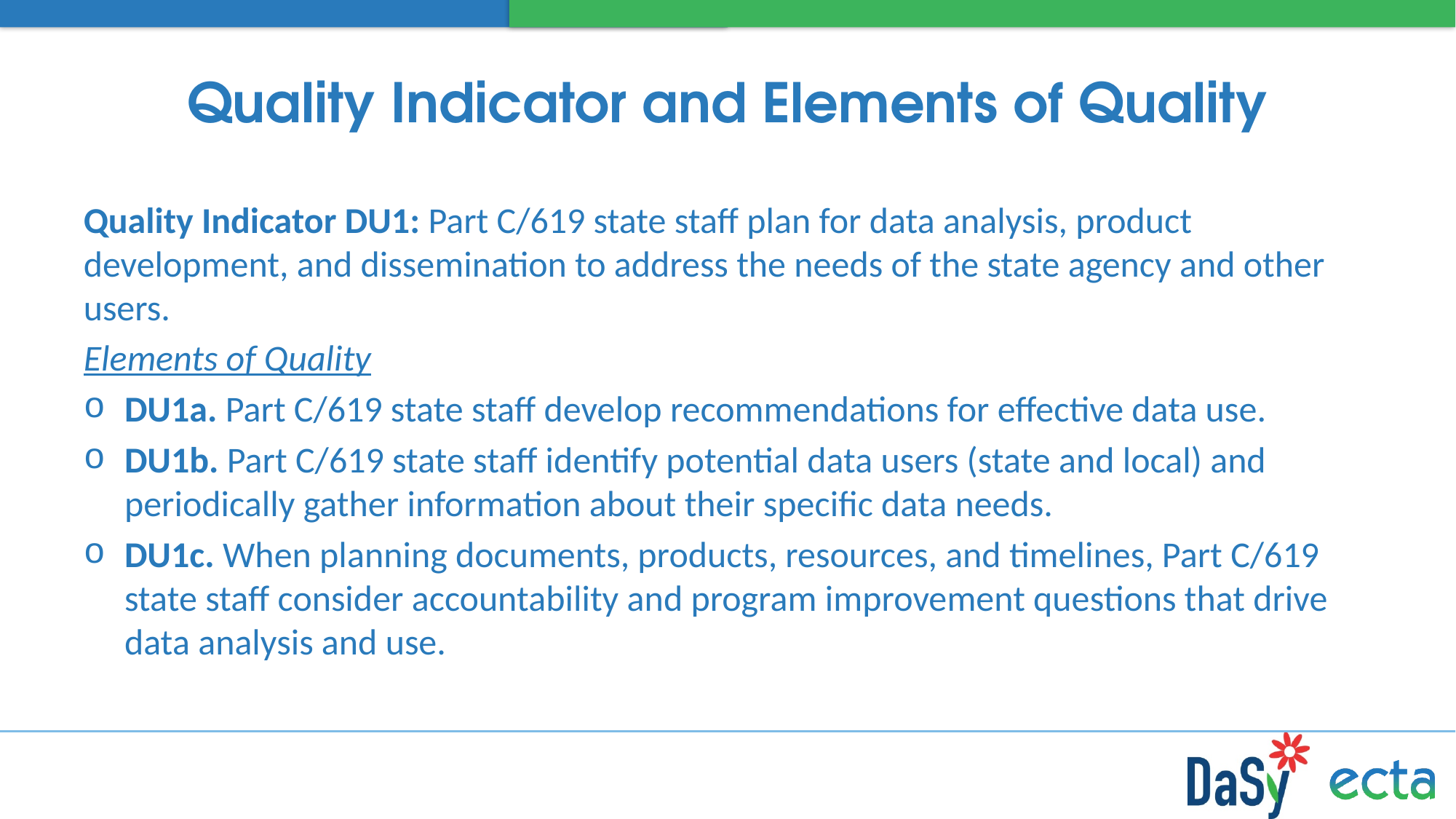

# Quality Indicator and Elements of Quality
Quality Indicator DU1: Part C/619 state staff plan for data analysis, product development, and dissemination to address the needs of the state agency and other users.
Elements of Quality
DU1a. Part C/619 state staff develop recommendations for effective data use.
DU1b. Part C/619 state staff identify potential data users (state and local) and periodically gather information about their specific data needs.
DU1c. When planning documents, products, resources, and timelines, Part C/619 state staff consider accountability and program improvement questions that drive data analysis and use.